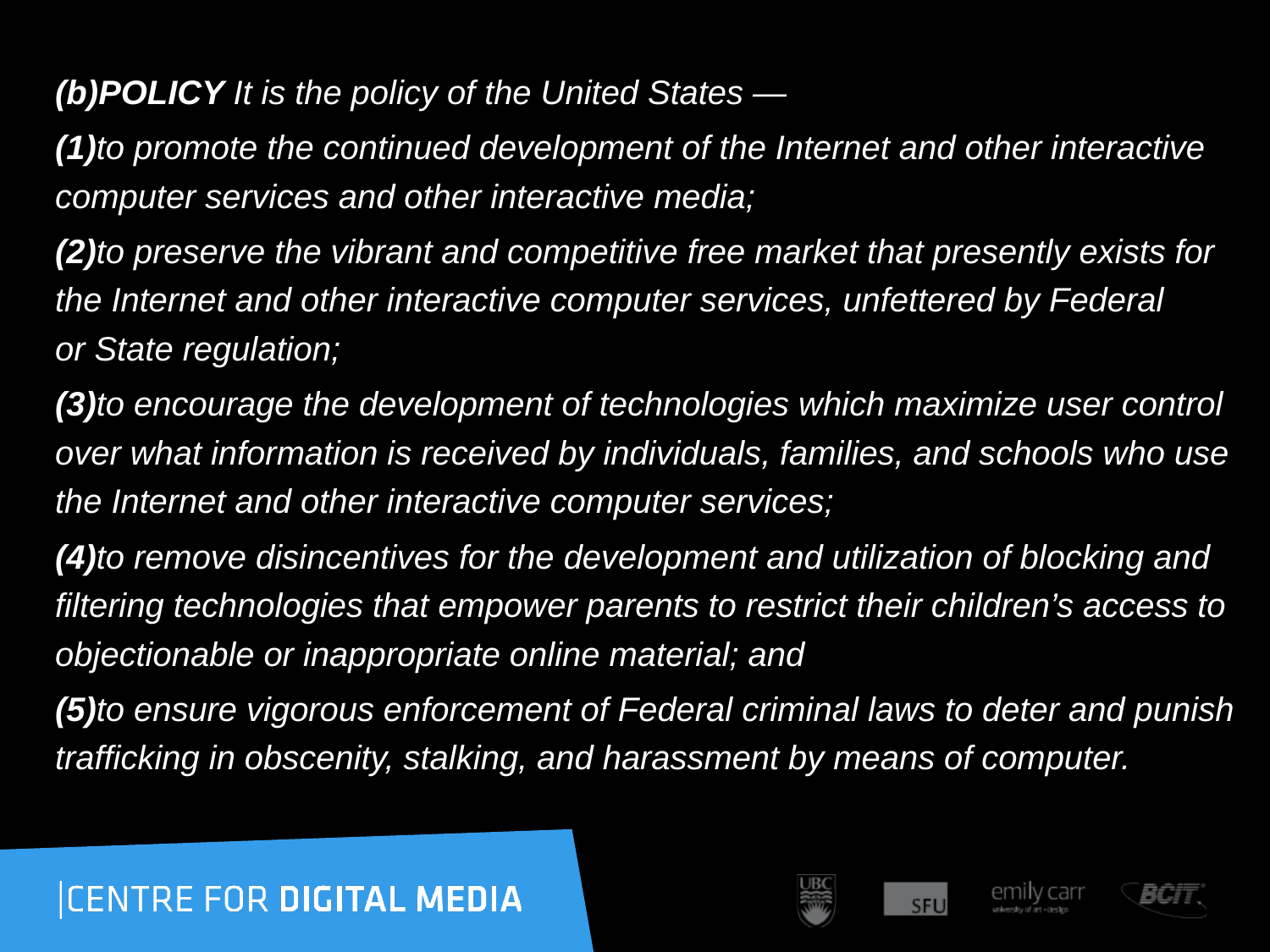

(b)Policy It is the policy of the United States —
(1)to promote the continued development of the Internet and other interactive computer services and other interactive media;
(2)to preserve the vibrant and competitive free market that presently exists for the Internet and other interactive computer services, unfettered by Federal or State regulation;
(3)to encourage the development of technologies which maximize user control over what information is received by individuals, families, and schools who use the Internet and other interactive computer services;
(4)to remove disincentives for the development and utilization of blocking and filtering technologies that empower parents to restrict their children’s access to objectionable or inappropriate online material; and
(5)to ensure vigorous enforcement of Federal criminal laws to deter and punish trafficking in obscenity, stalking, and harassment by means of computer.